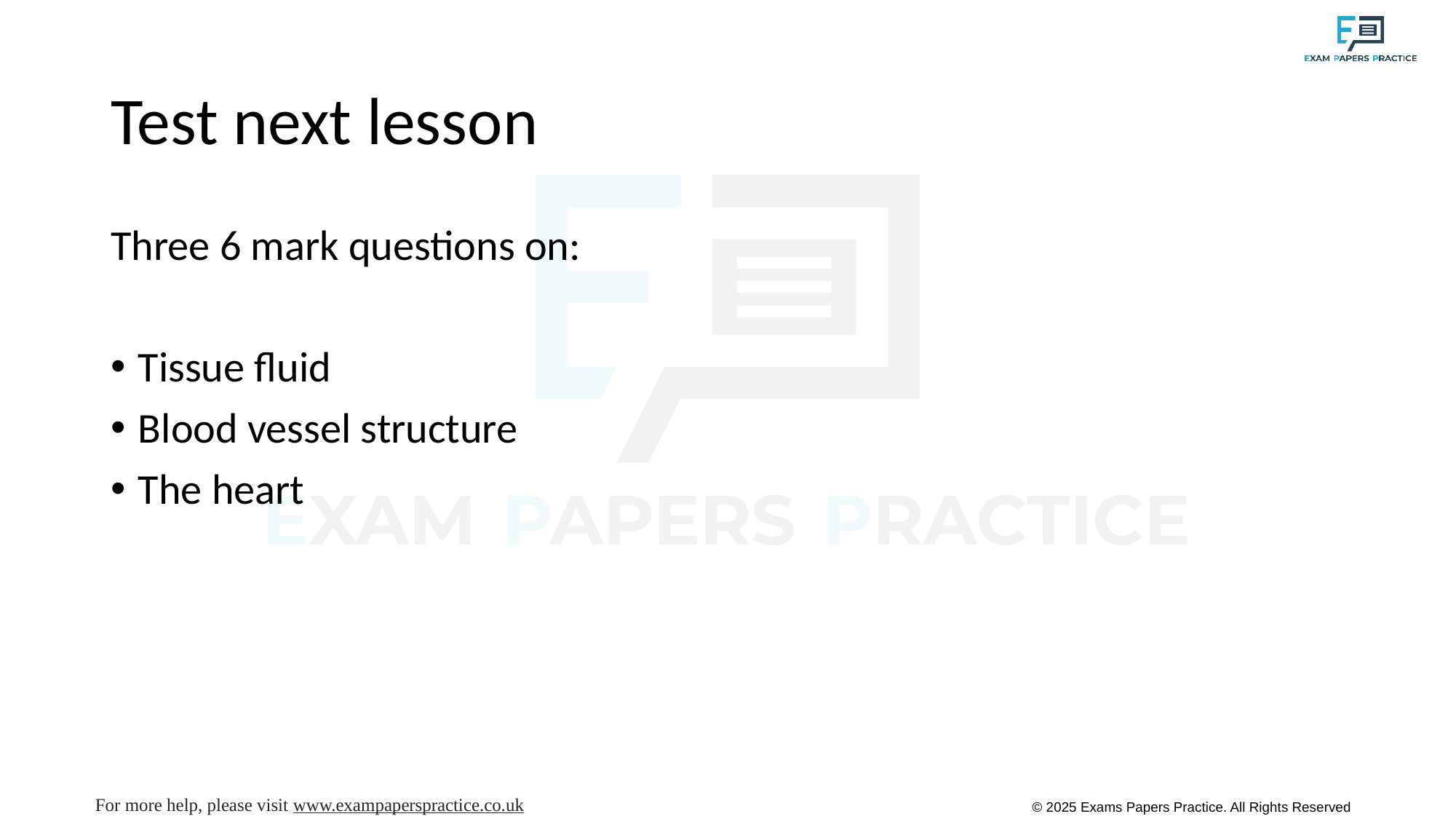

# Test next lesson
Three 6 mark questions on:

Tissue fluid
Blood vessel structure
The heart